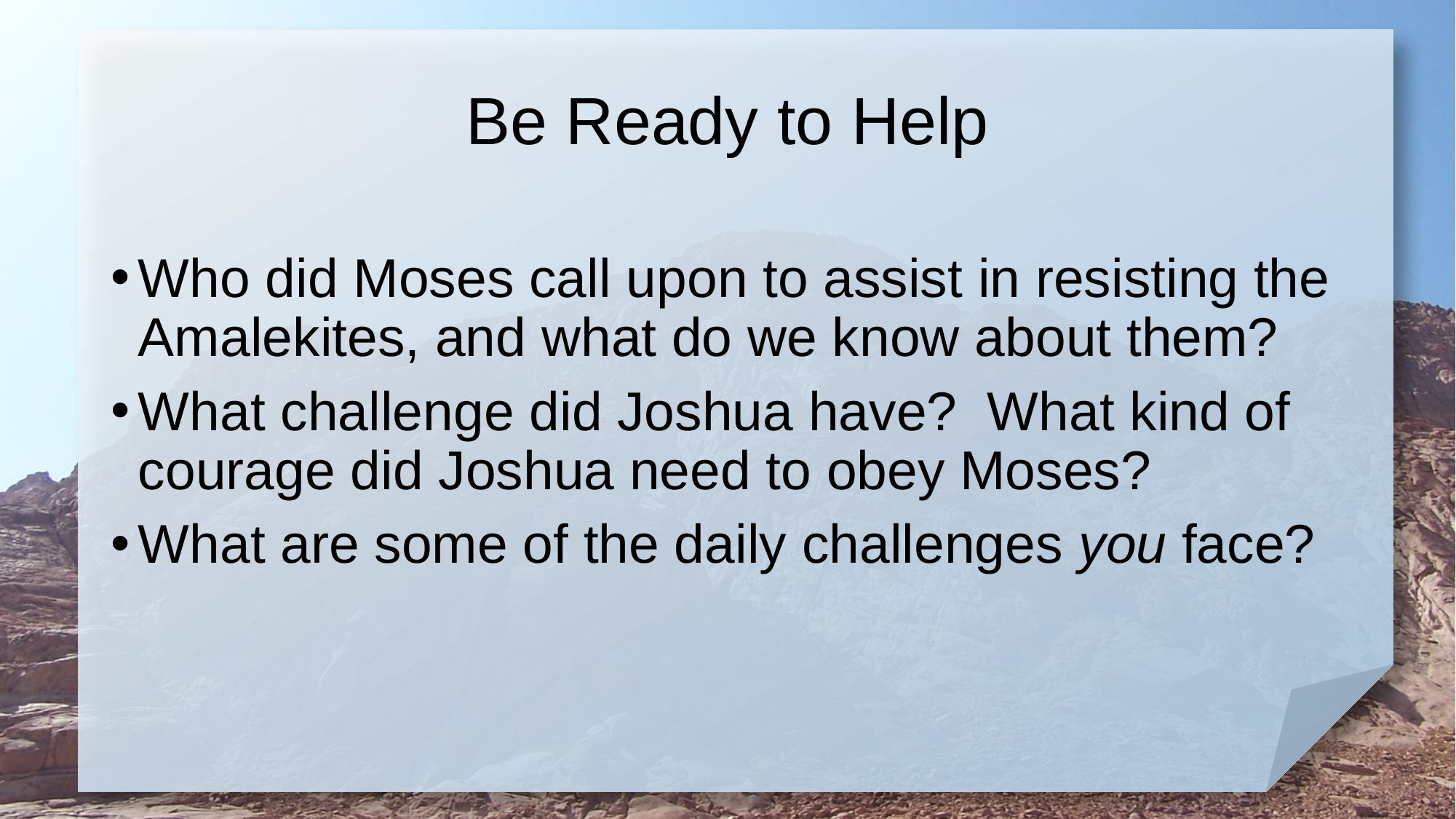

# Be Ready to Help
Who did Moses call upon to assist in resisting the Amalekites, and what do we know about them?
What challenge did Joshua have?  What kind of courage did Joshua need to obey Moses?
What are some of the daily challenges you face?